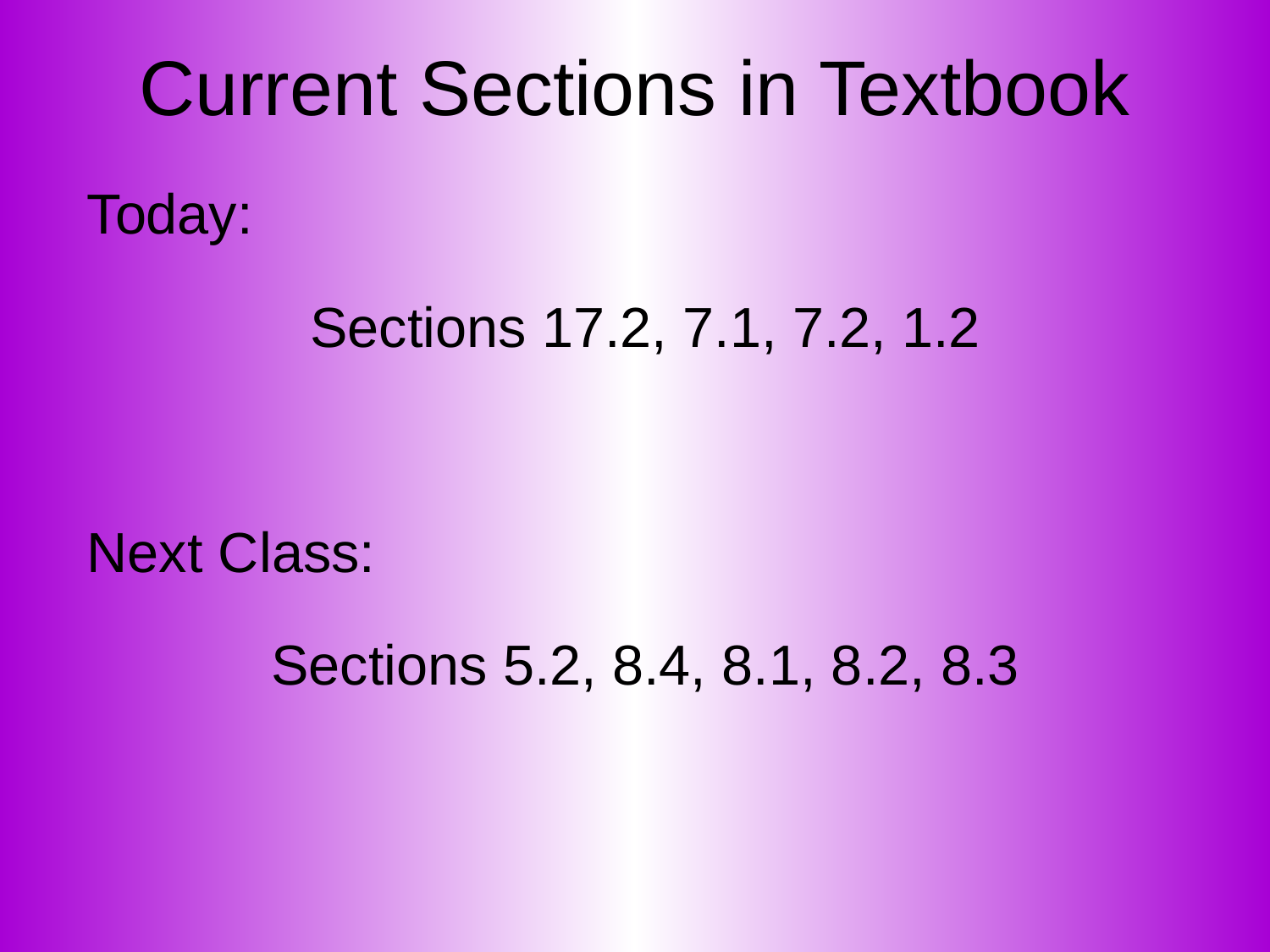

# Current Sections in Textbook
Today:
Sections 17.2, 7.1, 7.2, 1.2

Next Class:
Sections 5.2, 8.4, 8.1, 8.2, 8.3